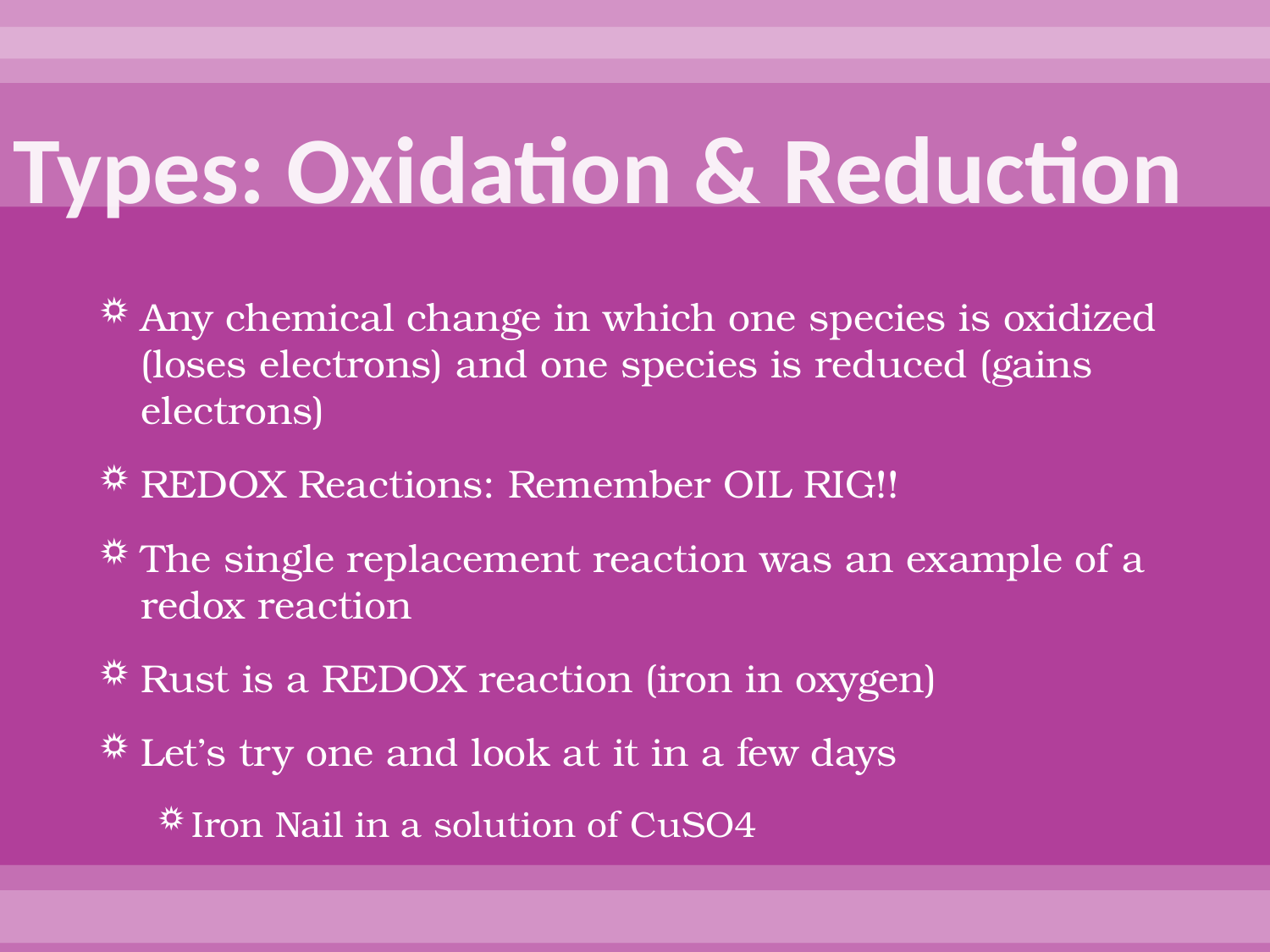

# Types: Oxidation & Reduction
Any chemical change in which one species is oxidized (loses electrons) and one species is reduced (gains electrons)
REDOX Reactions: Remember OIL RIG!!
The single replacement reaction was an example of a redox reaction
Rust is a REDOX reaction (iron in oxygen)
Let’s try one and look at it in a few days
Iron Nail in a solution of CuSO4